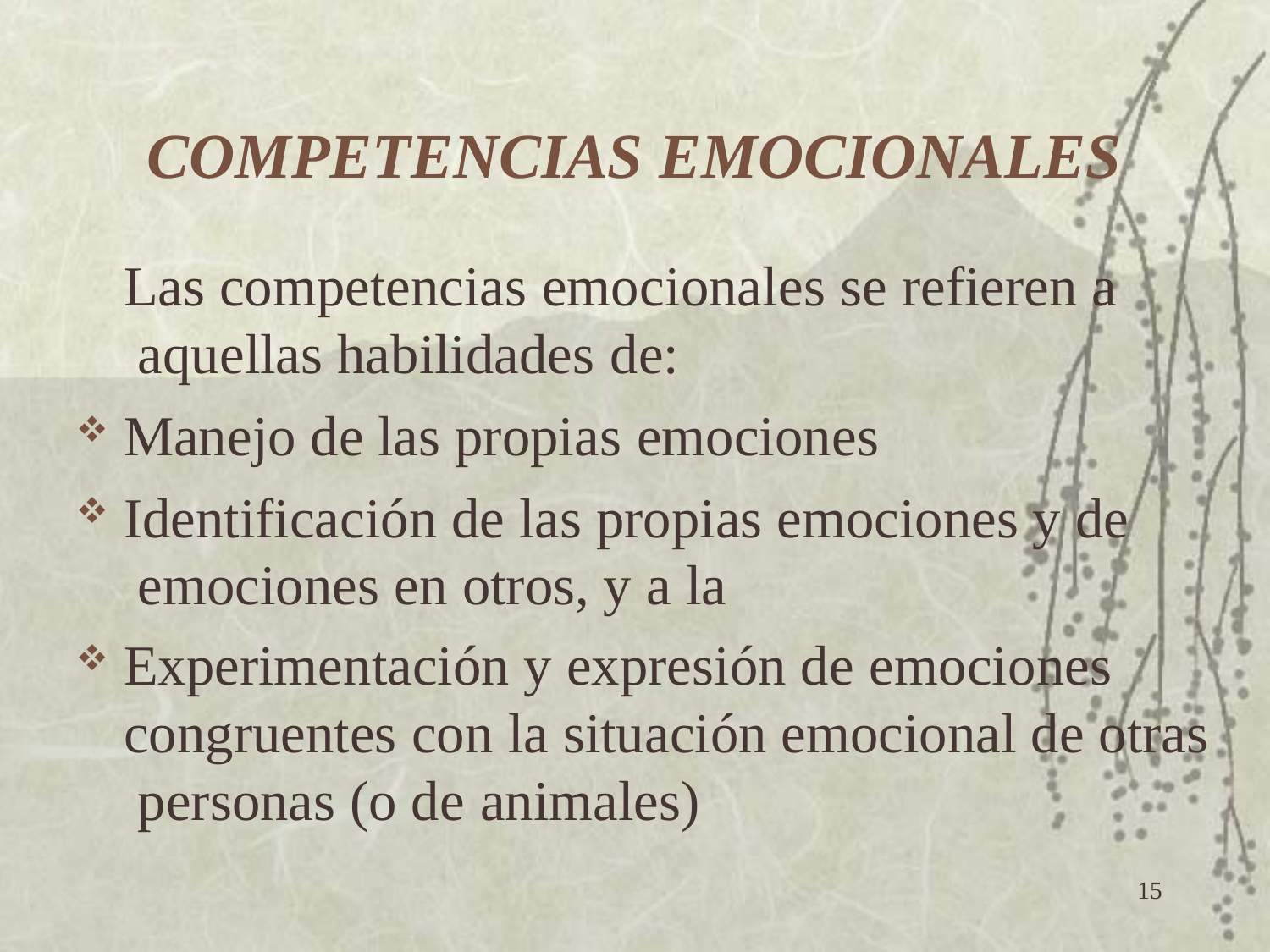

# COMPETENCIAS EMOCIONALES
Las competencias emocionales se refieren a  aquellas habilidades de:
Manejo de las propias emociones
Identificación de las propias emociones y de  emociones en otros, y a la
Experimentación y expresión de emociones  congruentes con la situación emocional de otras  personas (o de animales)
15